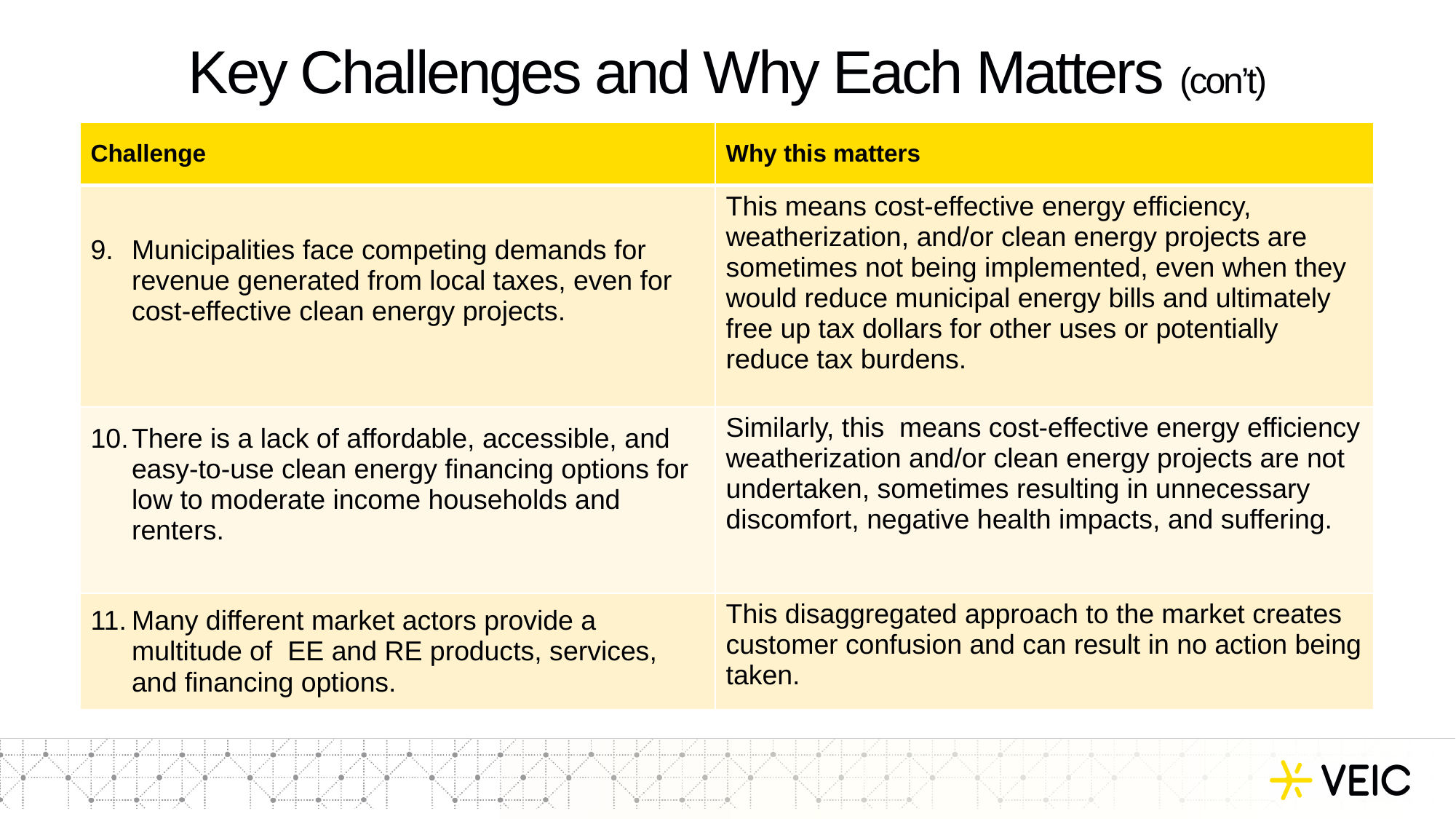

# Key Challenges and Why Each Matters (con’t)
| Challenge | Why this matters |
| --- | --- |
| Municipalities face competing demands for revenue generated from local taxes, even for cost-effective clean energy projects. | This means cost-effective energy efficiency, weatherization, and/or clean energy projects are sometimes not being implemented, even when they would reduce municipal energy bills and ultimately free up tax dollars for other uses or potentially reduce tax burdens. |
| There is a lack of affordable, accessible, and easy-to-use clean energy financing options for low to moderate income households and renters. | Similarly, this means cost-effective energy efficiency weatherization and/or clean energy projects are not undertaken, sometimes resulting in unnecessary discomfort, negative health impacts, and suffering. |
| Many different market actors provide a multitude of EE and RE products, services, and financing options. | This disaggregated approach to the market creates customer confusion and can result in no action being taken. |